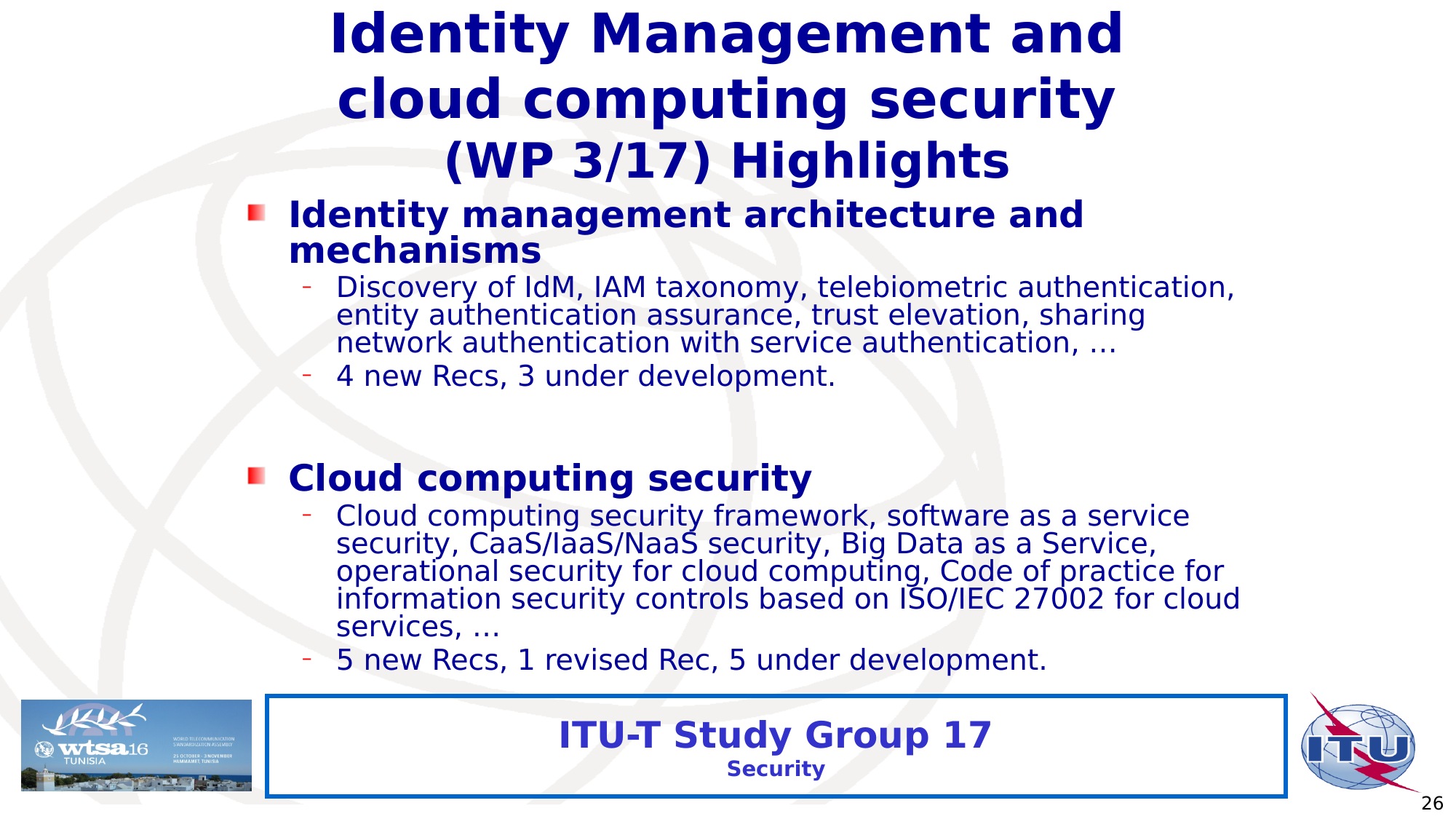

# Identity Management and cloud computing security (WP 3/17) Highlights
Identity management architecture and mechanisms
Discovery of IdM, IAM taxonomy, telebiometric authentication, entity authentication assurance, trust elevation, sharing network authentication with service authentication, …
4 new Recs, 3 under development.

Cloud computing security
Cloud computing security framework, software as a service security, CaaS/IaaS/NaaS security, Big Data as a Service, operational security for cloud computing, Code of practice for information security controls based on ISO/IEC 27002 for cloud services, …
5 new Recs, 1 revised Rec, 5 under development.